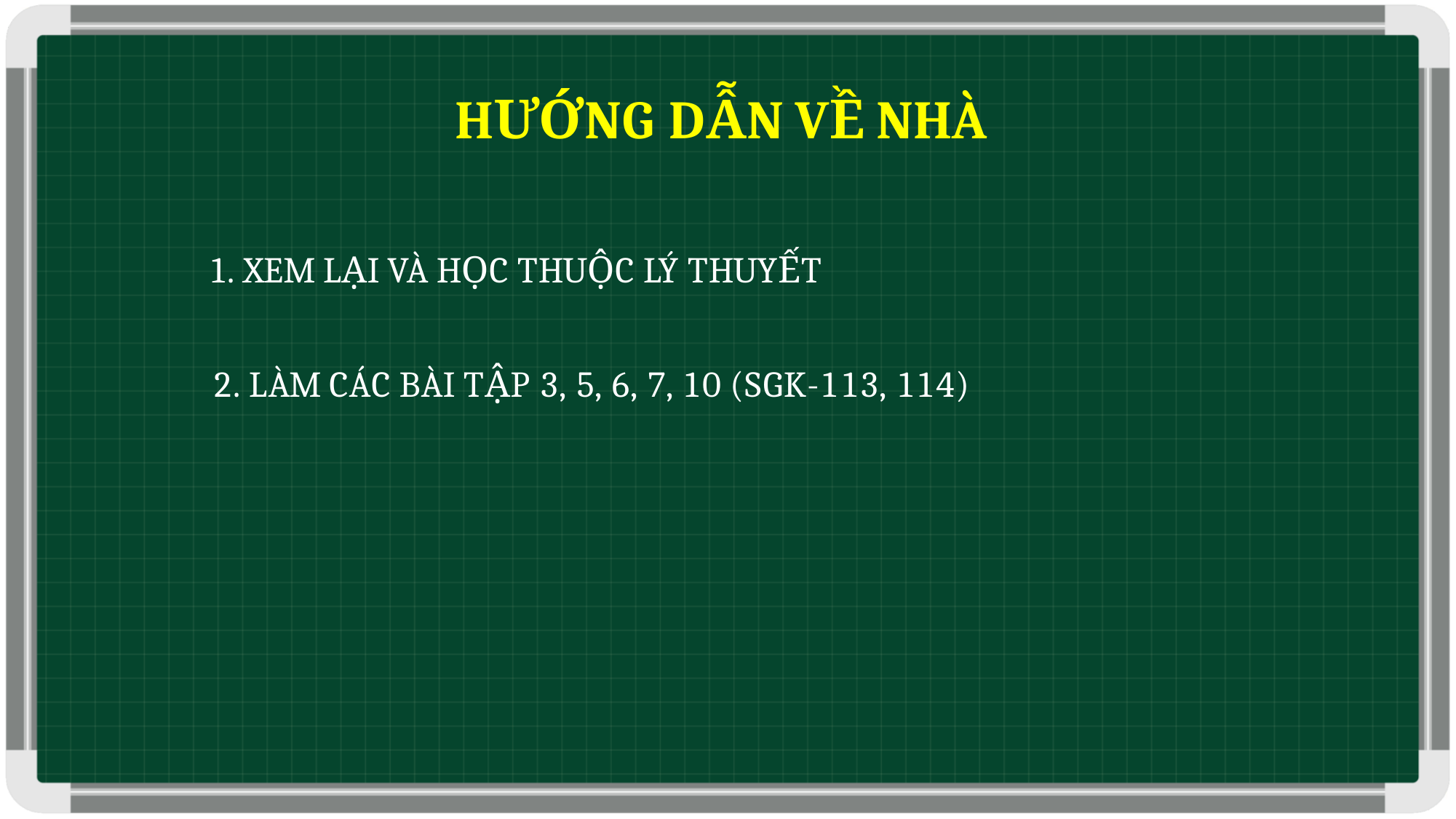

# HƯỚNG DẪN VỀ NHÀ
1. XEM LẠI VÀ HỌC THUỘC LÝ THUYẾT
2. LÀM CÁC BÀI TẬP 3, 5, 6, 7, 10 (SGK-113, 114)